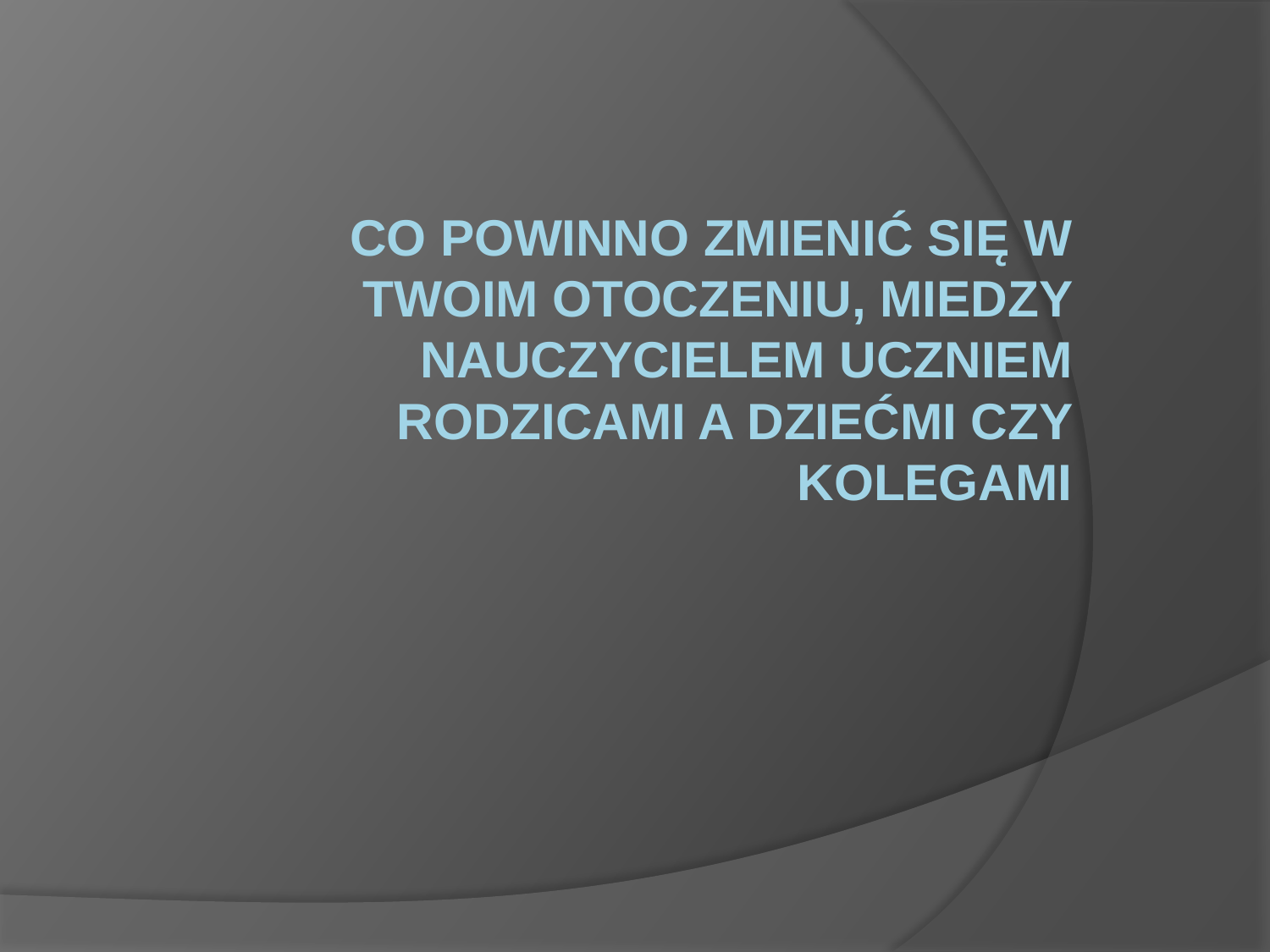

# Co powinno zmienić się w twoim otoczeniu, miedzy nauczycielem uczniem rodzicami a dziećmi czy kolegami